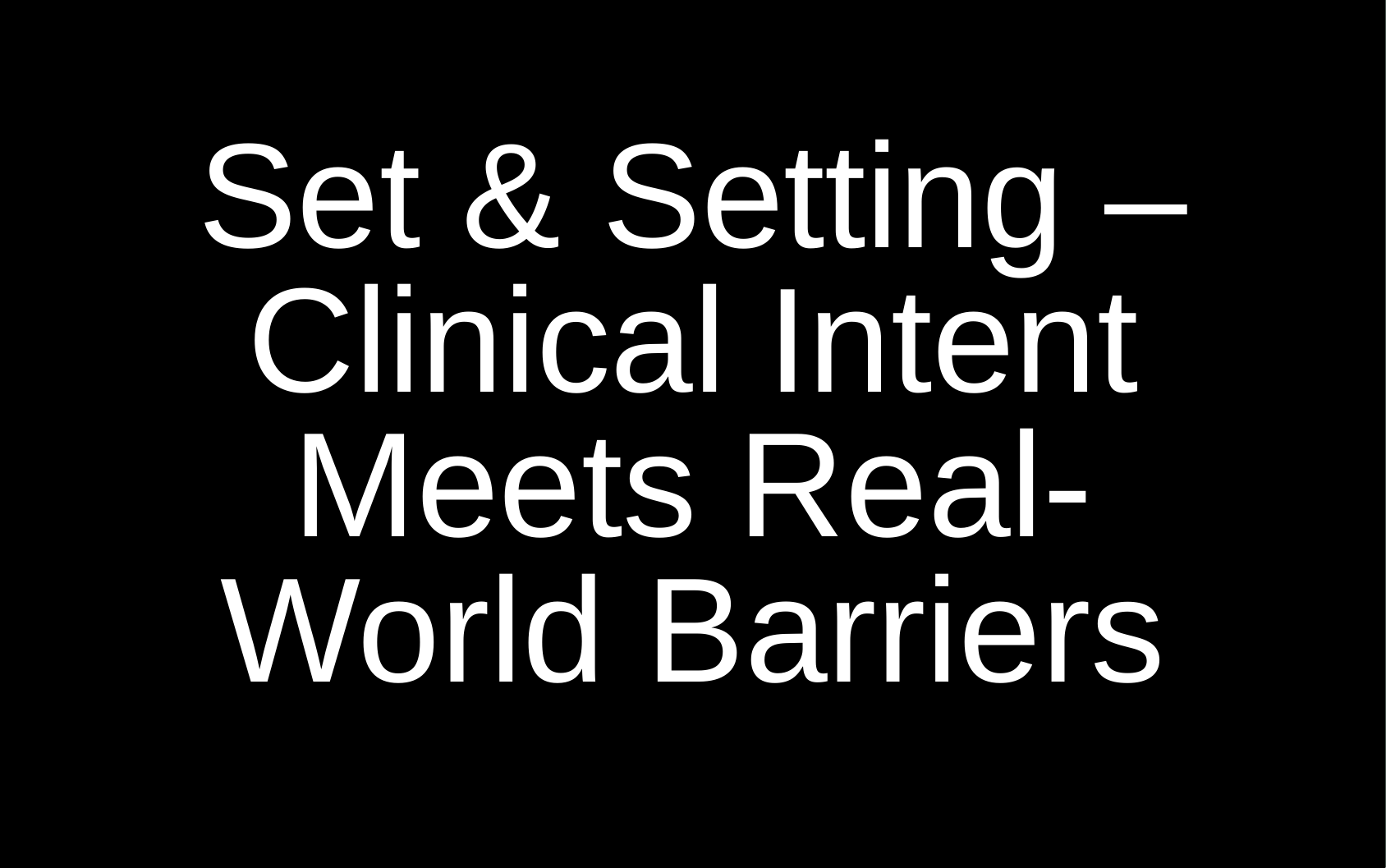

Set & Setting – Clinical Intent Meets Real-World Barriers